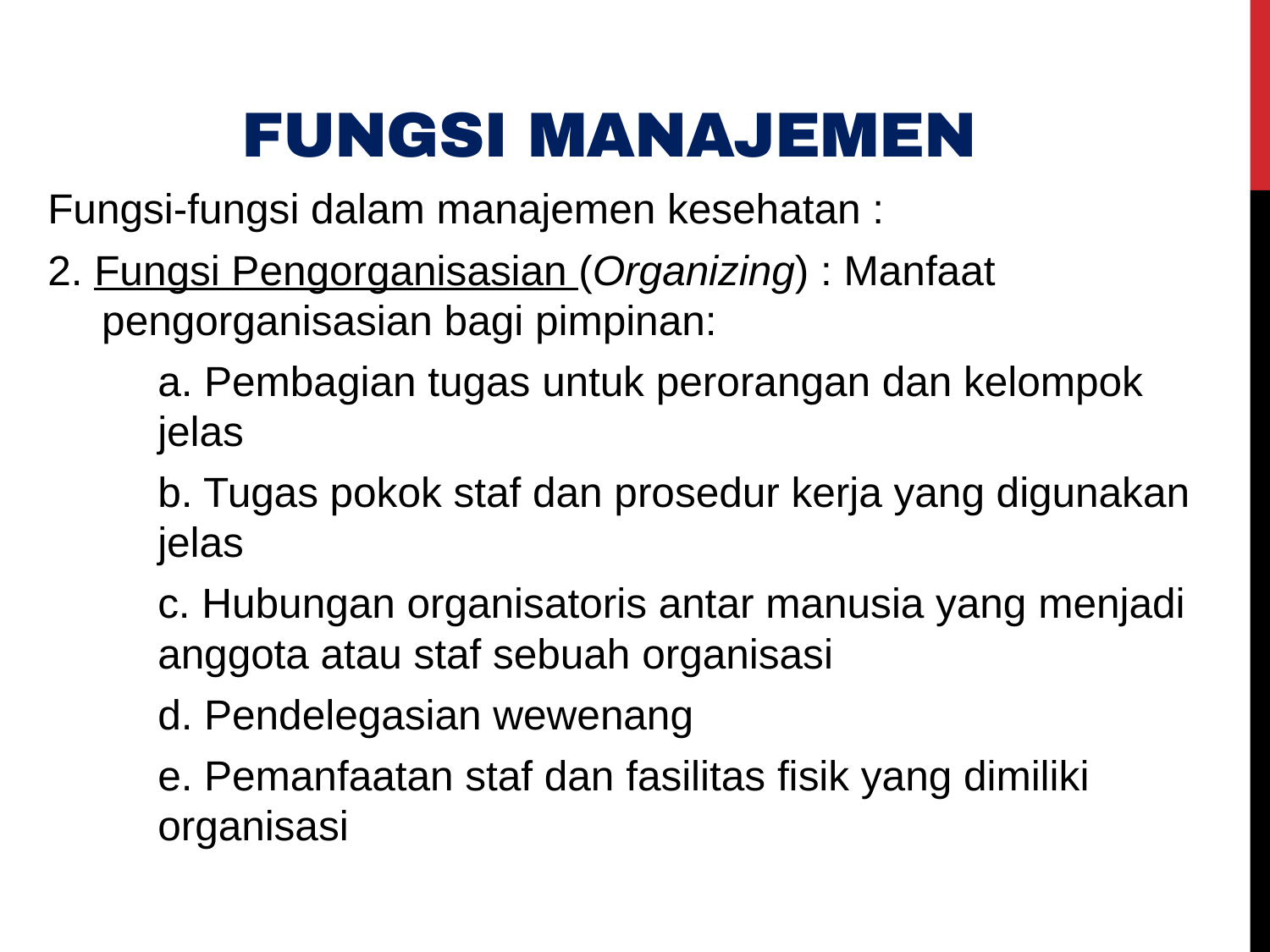

# fungsi MANAJEMEN
Fungsi-fungsi dalam manajemen kesehatan :
2. Fungsi Pengorganisasian (Organizing) : Manfaat pengorganisasian bagi pimpinan:
	a. Pembagian tugas untuk perorangan dan kelompok jelas
	b. Tugas pokok staf dan prosedur kerja yang digunakan jelas
	c. Hubungan organisatoris antar manusia yang menjadi anggota atau staf sebuah organisasi
	d. Pendelegasian wewenang
	e. Pemanfaatan staf dan fasilitas fisik yang dimiliki organisasi